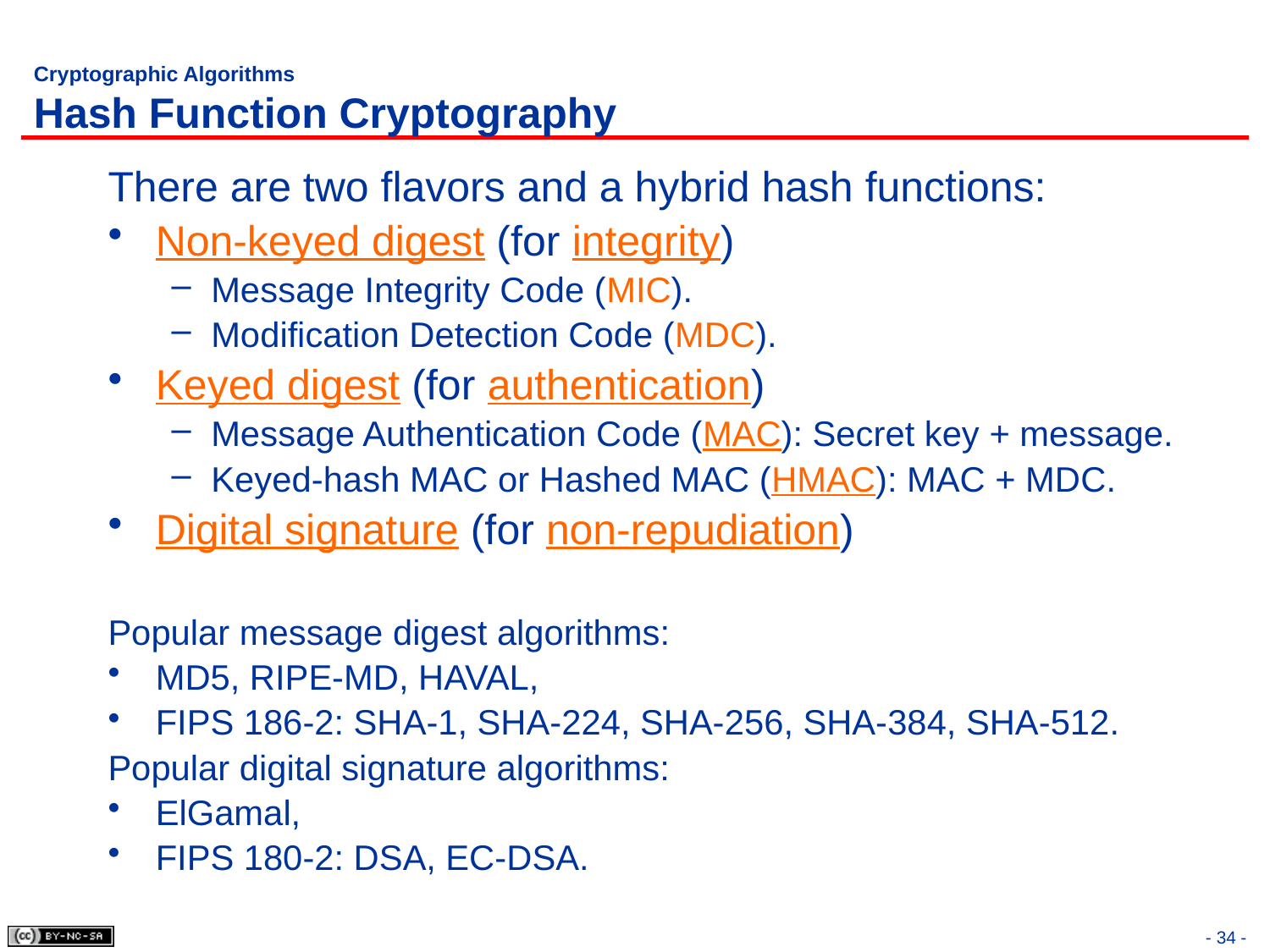

# Cryptographic Algorithms Hash Function Cryptography
There are two flavors and a hybrid hash functions:
Non-keyed digest (for integrity)
Message Integrity Code (MIC).
Modification Detection Code (MDC).
Keyed digest (for authentication)
Message Authentication Code (MAC): Secret key + message.
Keyed-hash MAC or Hashed MAC (HMAC): MAC + MDC.
Digital signature (for non-repudiation)

Popular message digest algorithms:
MD5, RIPE-MD, HAVAL,
FIPS 186-2: SHA-1, SHA-224, SHA-256, SHA-384, SHA-512.
Popular digital signature algorithms:
ElGamal,
FIPS 180-2: DSA, EC-DSA.
- 34 -